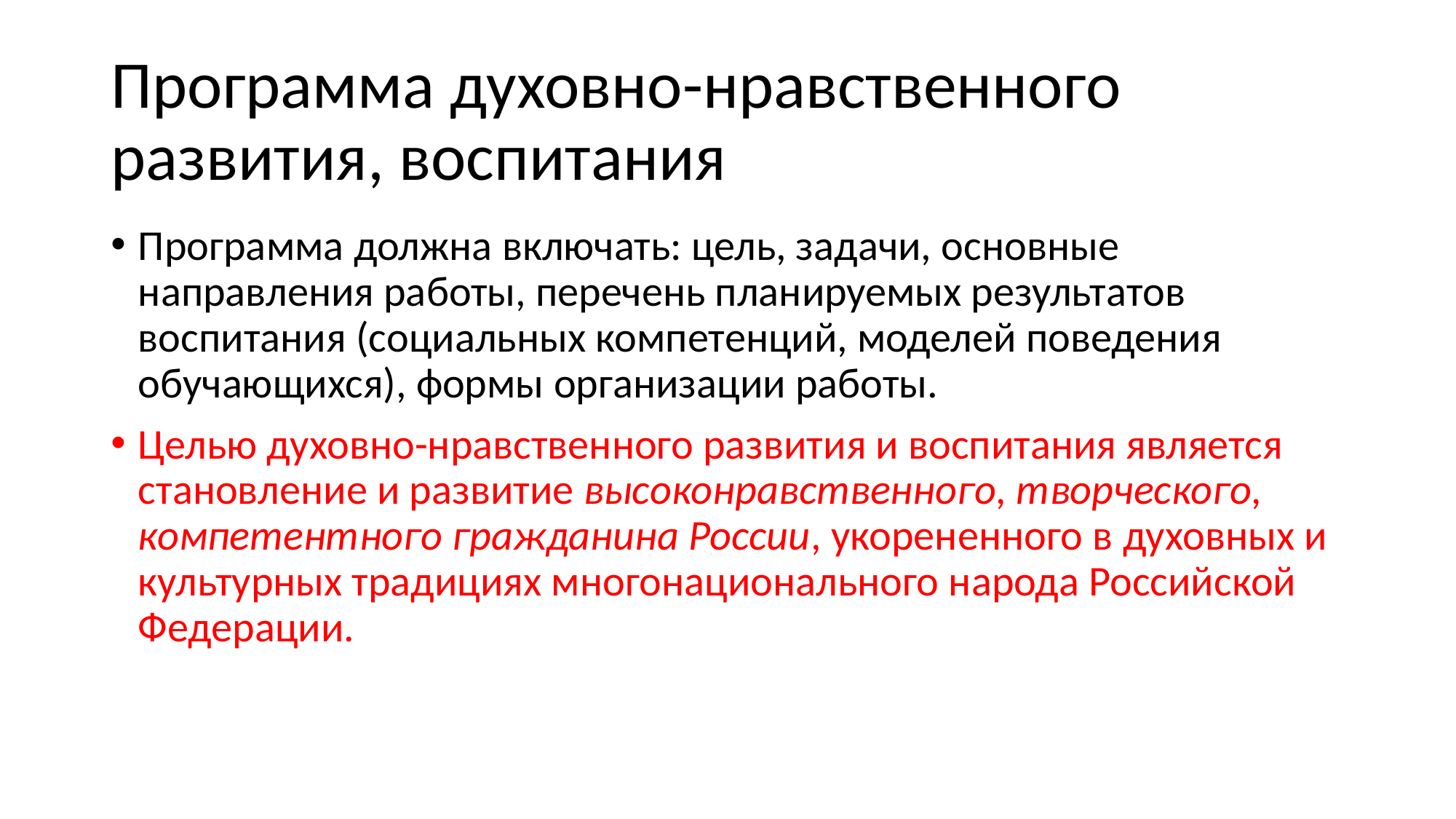

# Программа духовно-нравственного развития, воспитания
Программа должна включать: цель, задачи, основные направления работы, перечень планируемых результатов воспитания (социальных компетенций, моделей поведения обучающихся), формы организации работы.
Целью духовно-нравственного развития и воспитания является становление и развитие высоконравственного, творческого, компетентного гражданина России, укорененного в духовных и культурных традициях многонационального народа Российской Федерации.